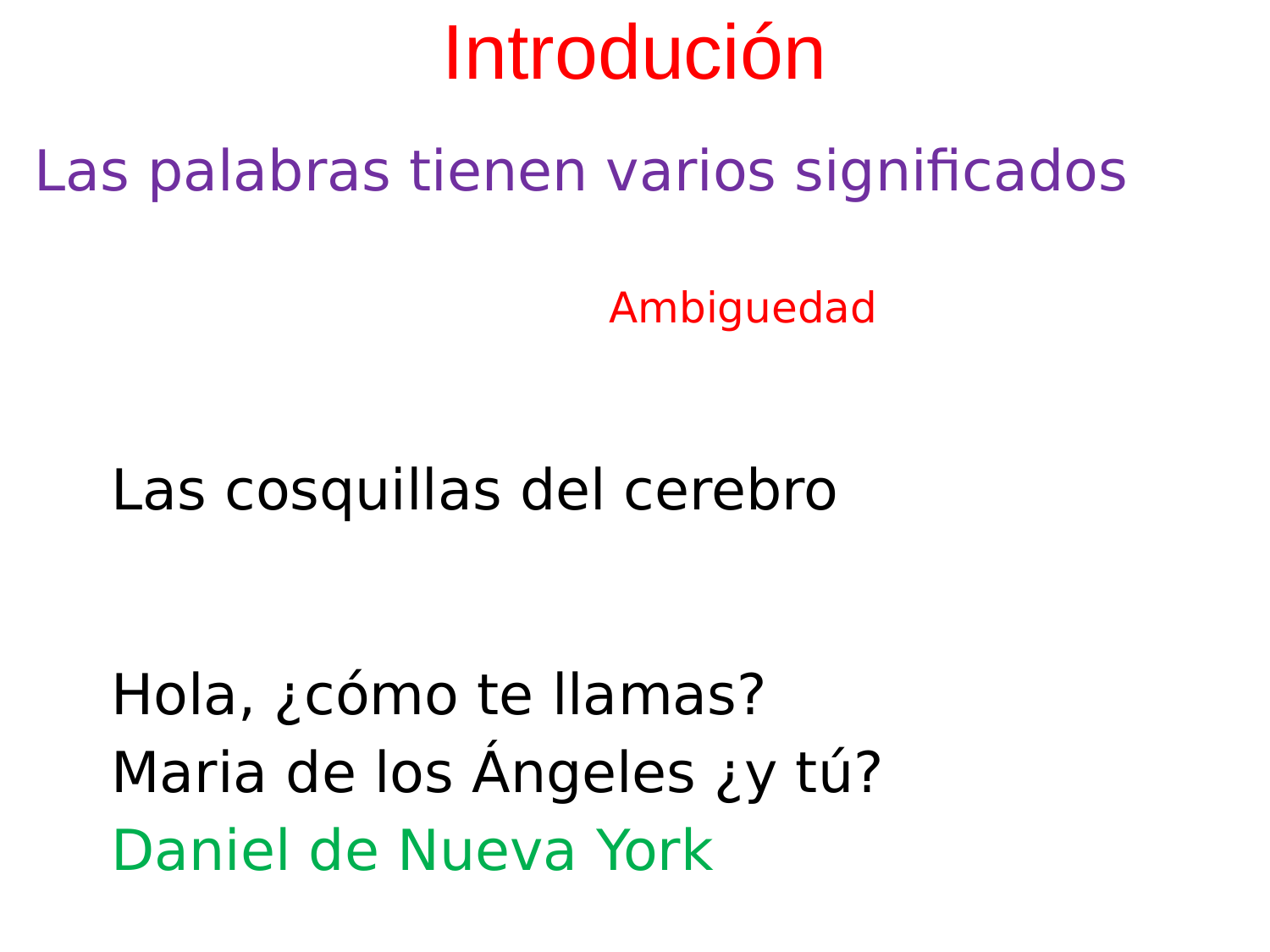

# Introdución
Las palabras tienen varios significados
Ambiguedad
Las cosquillas del cerebro

Hola, ¿cómo te llamas?
Maria de los Ángeles ¿y tú?
Daniel de Nueva York